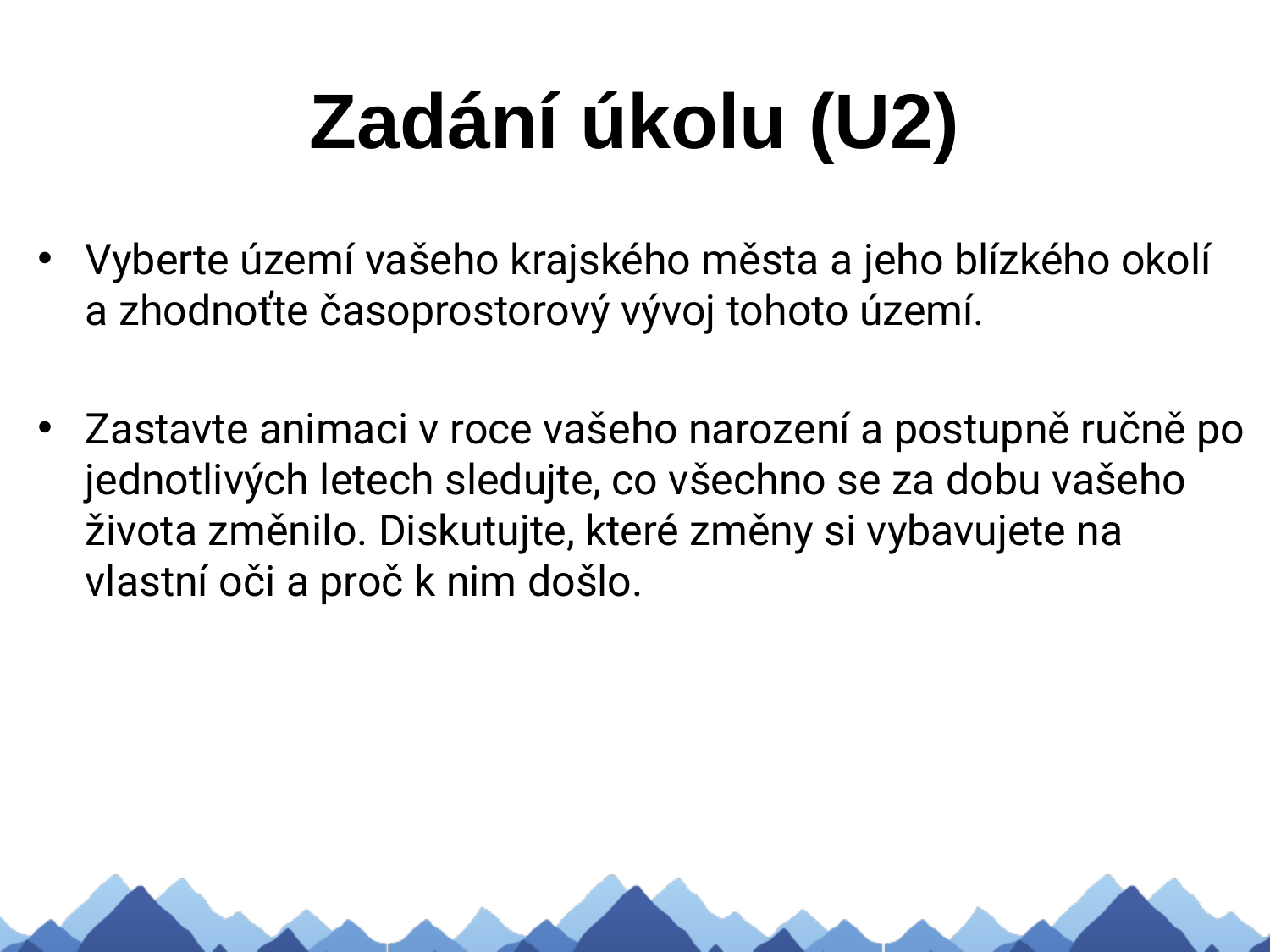

# Zadání úkolu (U2)
Vyberte území vašeho krajského města a jeho blízkého okolí
a zhodnoťte časoprostorový vývoj tohoto území.

Zastavte animaci v roce vašeho narození a postupně ručně po jednotlivých letech sledujte, co všechno se za dobu vašeho života změnilo. Diskutujte, které změny si vybavujete na vlastní oči a proč k nim došlo.